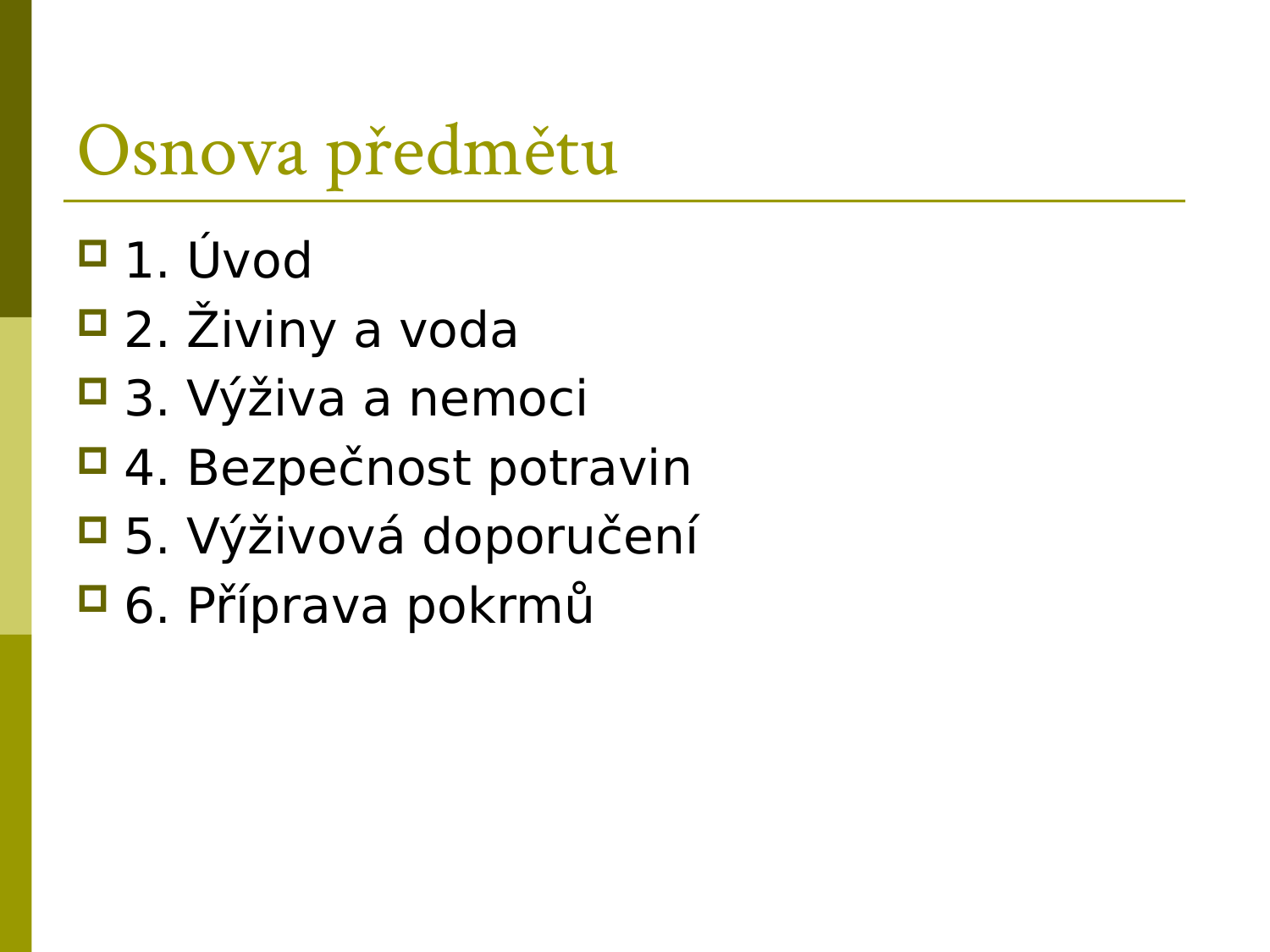

# Osnova předmětu
1. Úvod
2. Živiny a voda
3. Výživa a nemoci
4. Bezpečnost potravin
5. Výživová doporučení
6. Příprava pokrmů